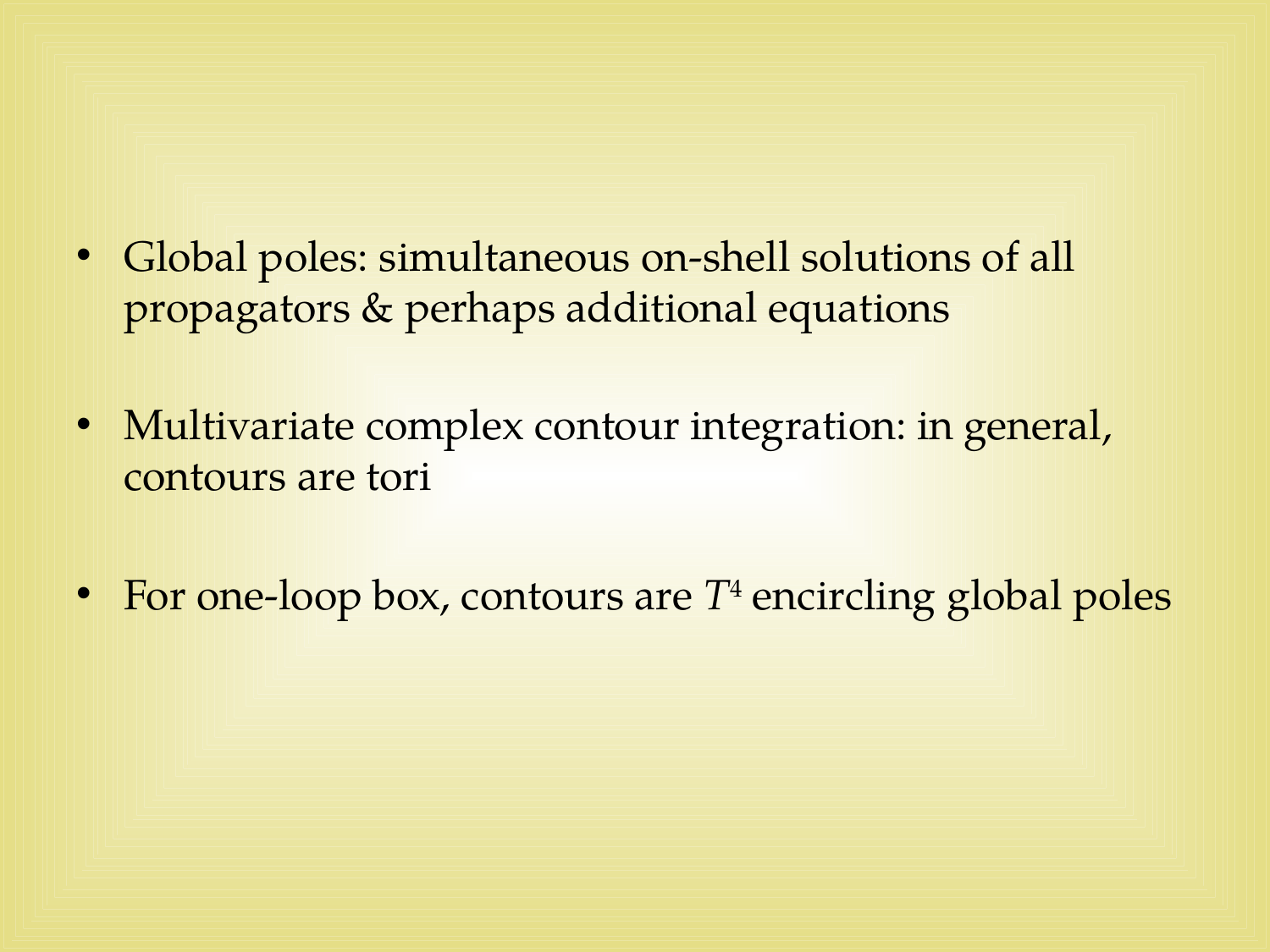

#
Global poles: simultaneous on-shell solutions of all propagators & perhaps additional equations

Multivariate complex contour integration: in general, contours are tori

For one-loop box, contours are T4 encircling global poles